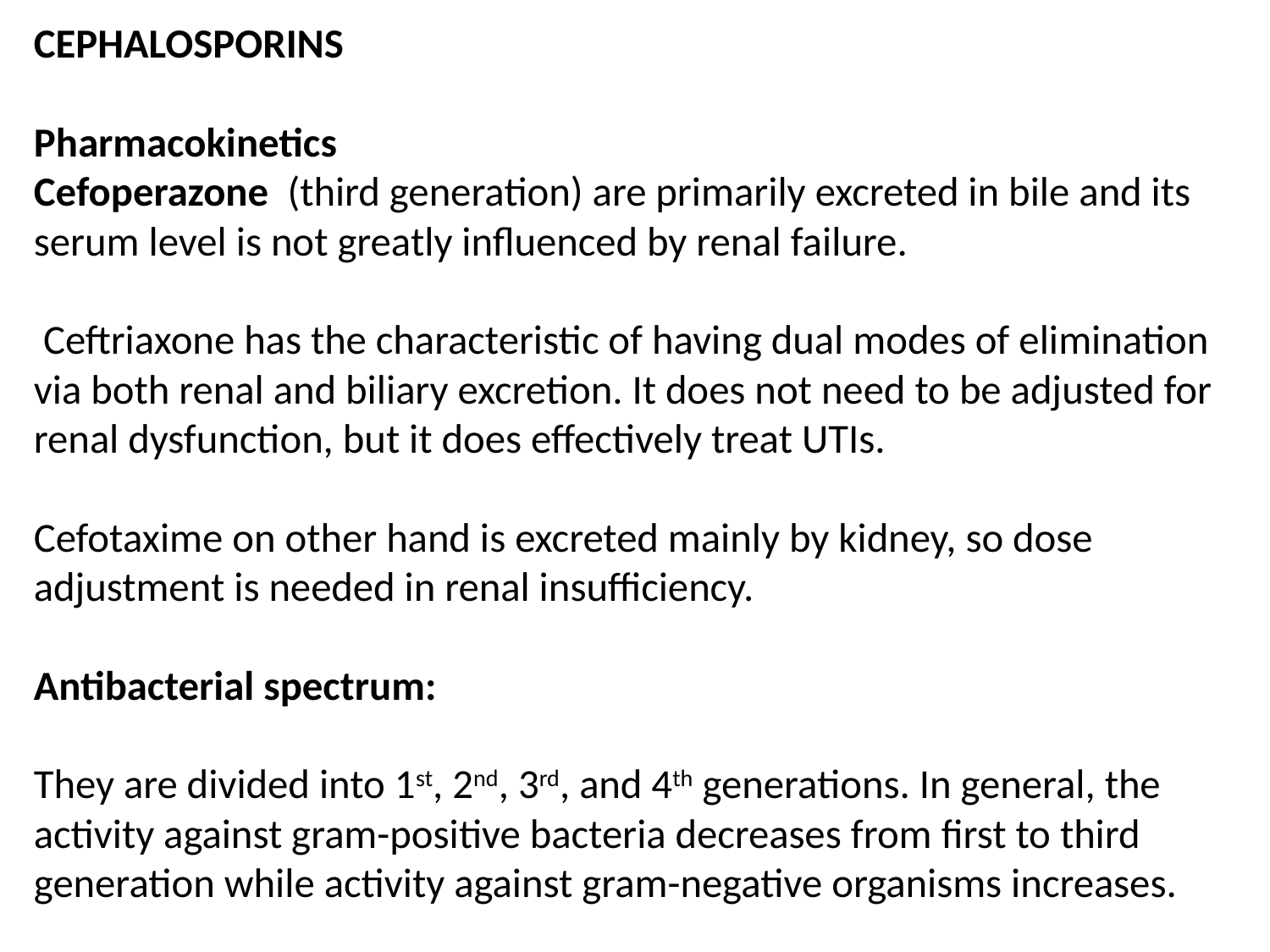

CEPHALOSPORINS

Pharmacokinetics
Cefoperazone  (third generation) are primarily excreted in bile and its serum level is not greatly influenced by renal failure.

 Ceftriaxone has the characteristic of having dual modes of elimination via both renal and biliary excretion. It does not need to be adjusted for renal dysfunction, but it does effectively treat UTIs.

Cefotaxime on other hand is excreted mainly by kidney, so dose adjustment is needed in renal insufficiency.

Antibacterial spectrum:

They are divided into 1st, 2nd, 3rd, and 4th generations. In general, the activity against gram-positive bacteria decreases from first to third generation while activity against gram-negative organisms increases.